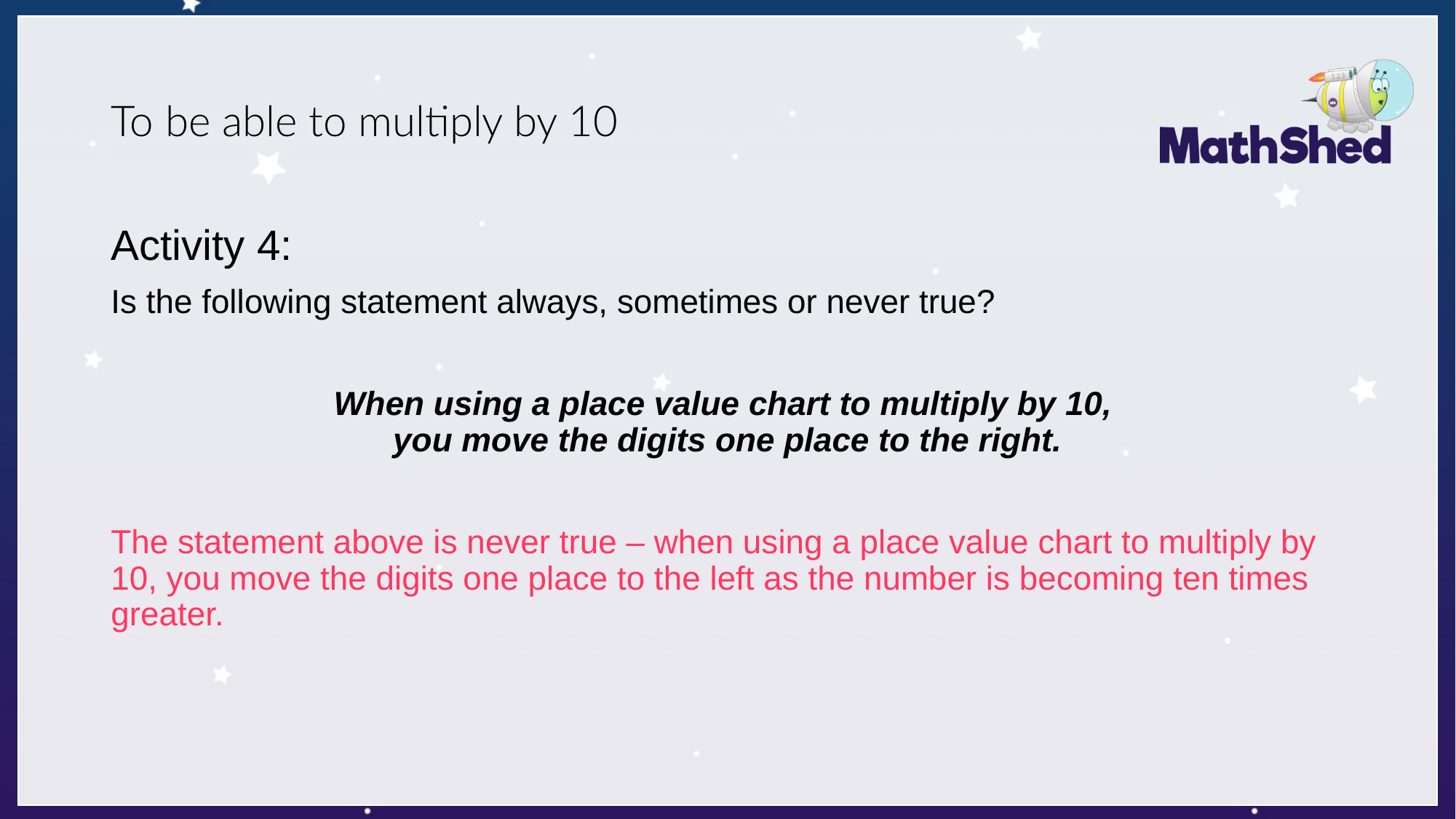

# To be able to multiply by 10
Activity 4:
Is the following statement always, sometimes or never true?

When using a place value chart to multiply by 10,
you move the digits one place to the right.

The statement above is never true – when using a place value chart to multiply by 10, you move the digits one place to the left as the number is becoming ten times greater.